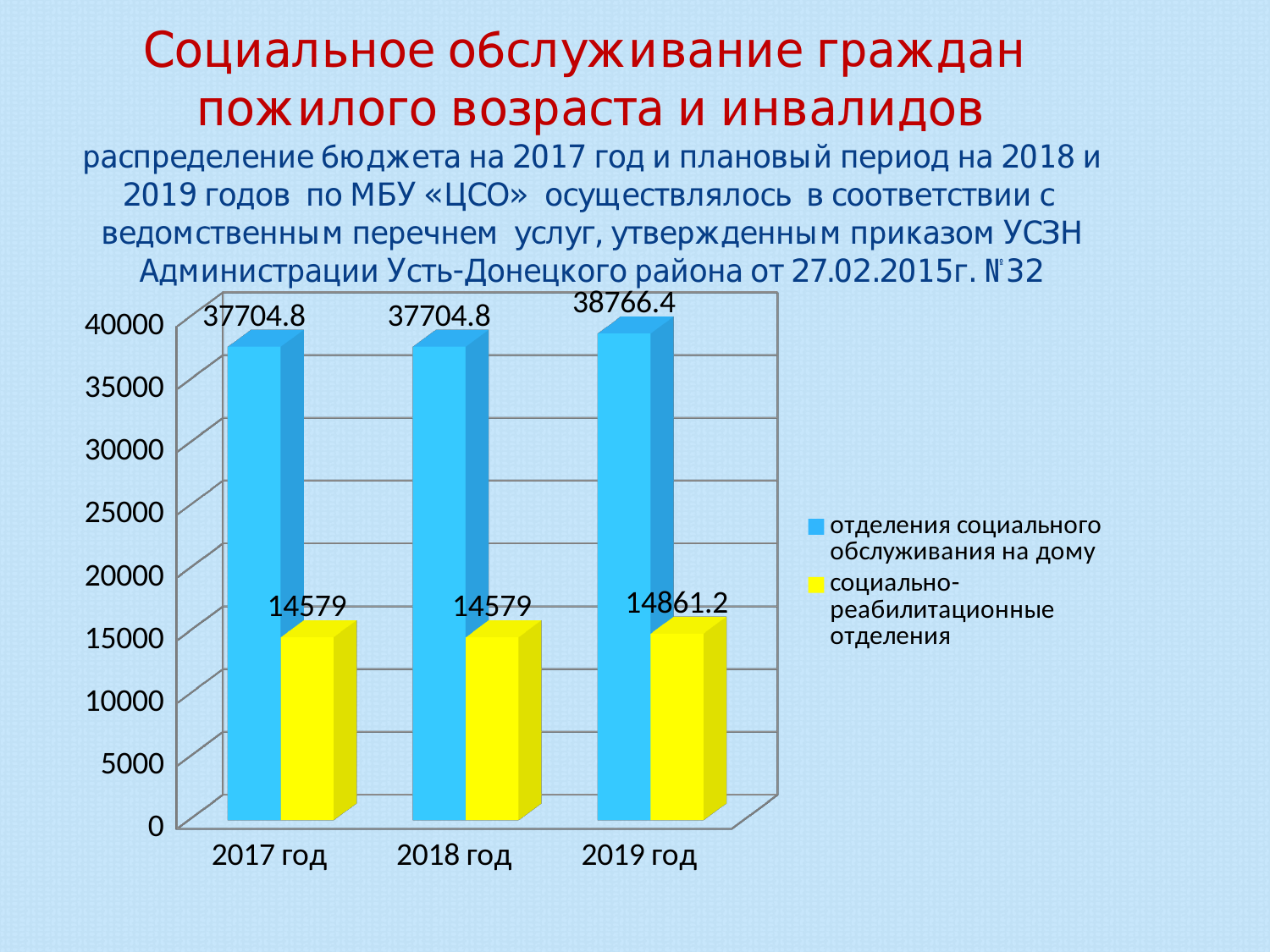

# Социальное обслуживание граждан пожилого возраста и инвалидов распределение бюджета на 2017 год и плановый период на 2018 и 2019 годов  по МБУ «ЦСО»  осуществлялось  в соответствии с  ведомственным перечнем  услуг, утвержденным приказом УСЗН Администрации Усть-Донецкого района от 27.02.2015г. №32

[unsupported chart]